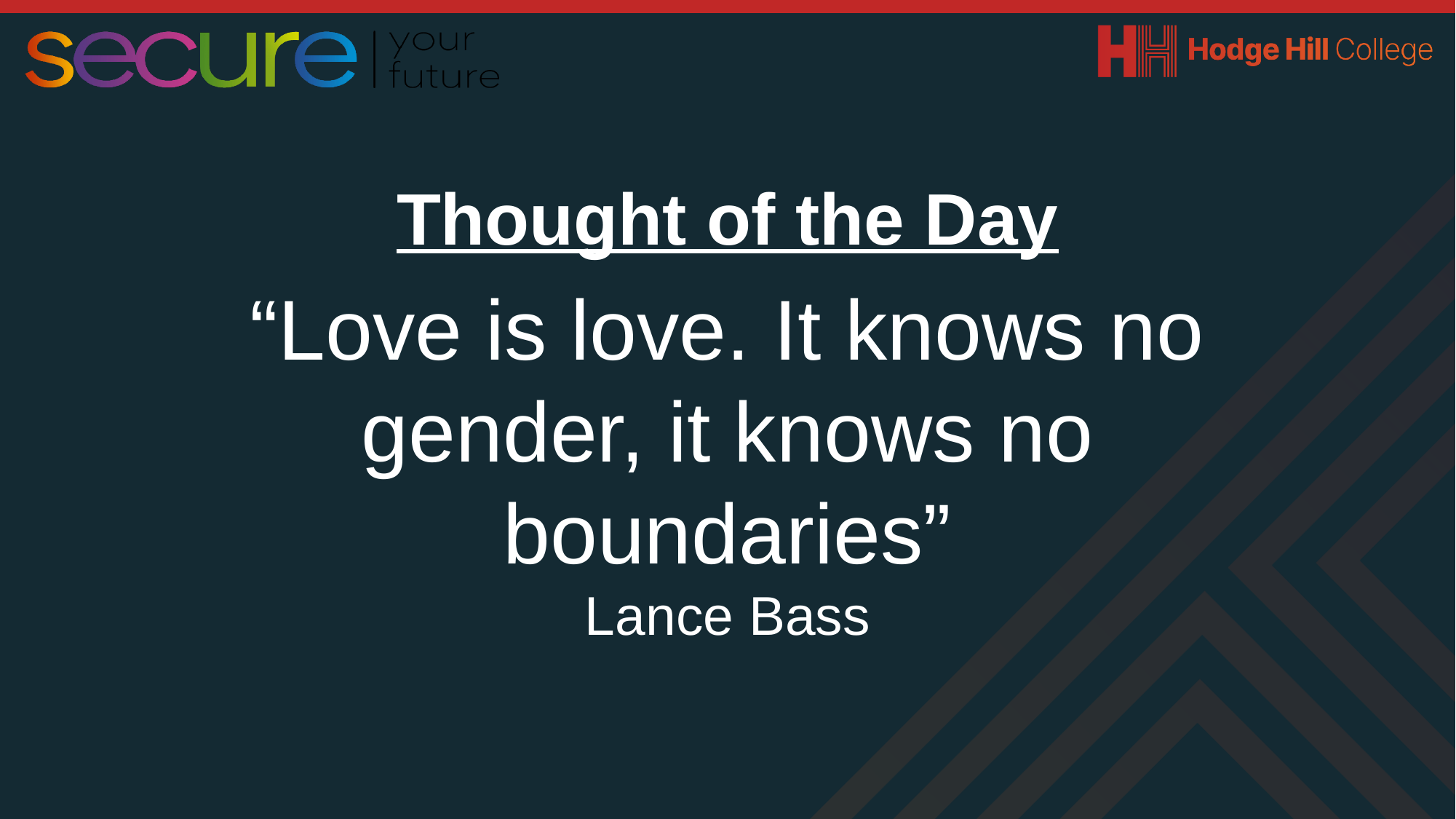

Thought of the Day
“Love is love. It knows no gender, it knows no boundaries”
Lance Bass